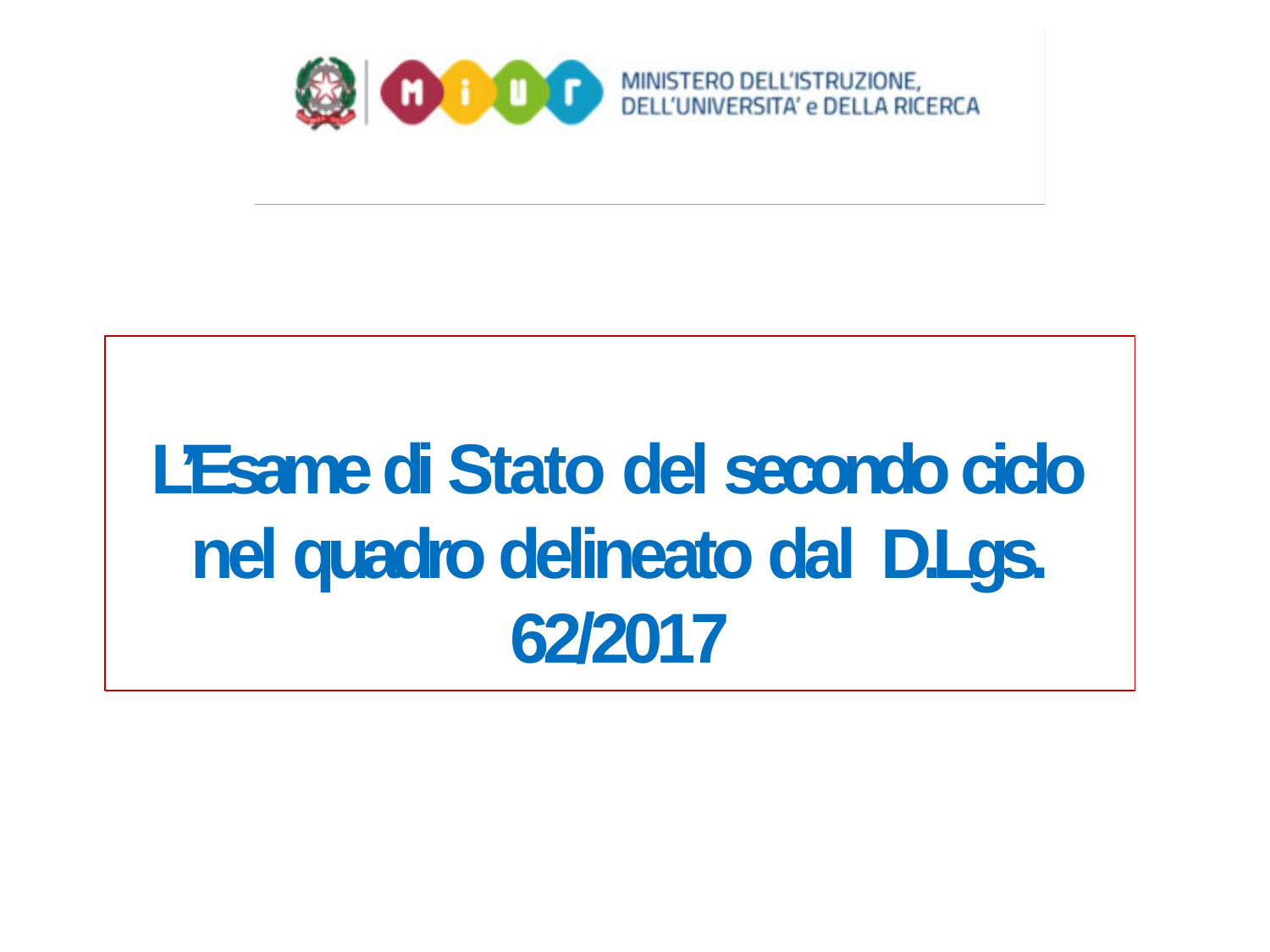

# L’Esame di Stato del secondo ciclo  nel quadro delineato dal D.Lgs.
62/2017